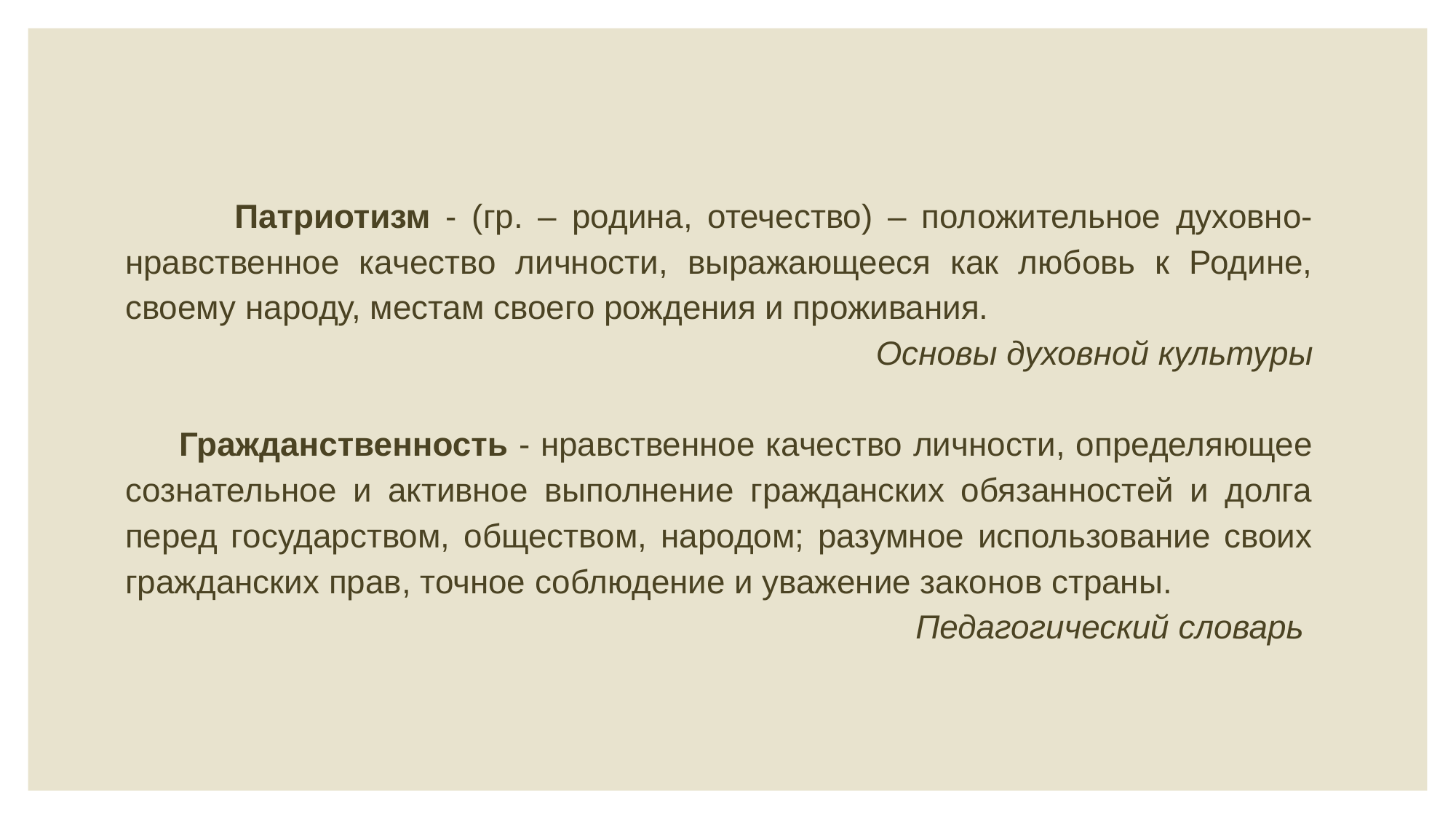

Патриотизм - (гр. – родина, отечество) – положительное духовно-нравственное качество личности, выражающееся как любовь к Родине, своему народу, местам своего рождения и проживания.
Основы духовной культуры

Гражданственность - нравственное качество личности, определяющее сознательное и активное выполнение гражданских обязанностей и долга перед государством, обществом, народом; разумное использование своих гражданских прав, точное соблюдение и уважение законов страны.
Педагогический словарь